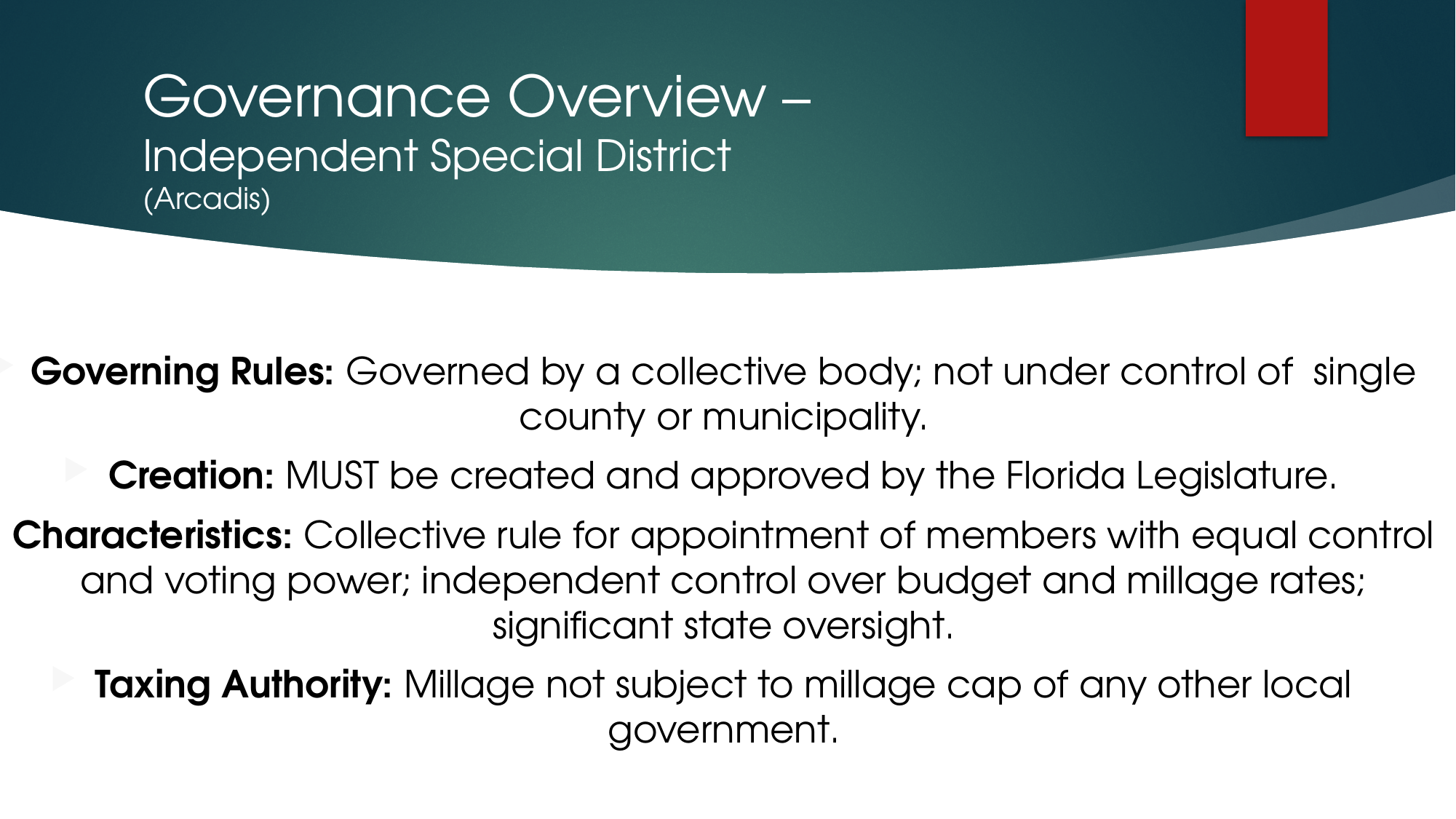

29
# Governance Overview – Independent Special District (Arcadis)

Governing Rules: Governed by a collective body; not under control of  single county or municipality.
Creation: MUST be created and approved by the Florida Legislature.
Characteristics: Collective rule for appointment of members with equal control and voting power; independent control over budget and millage rates; significant state oversight.
Taxing Authority: Millage not subject to millage cap of any other local government.